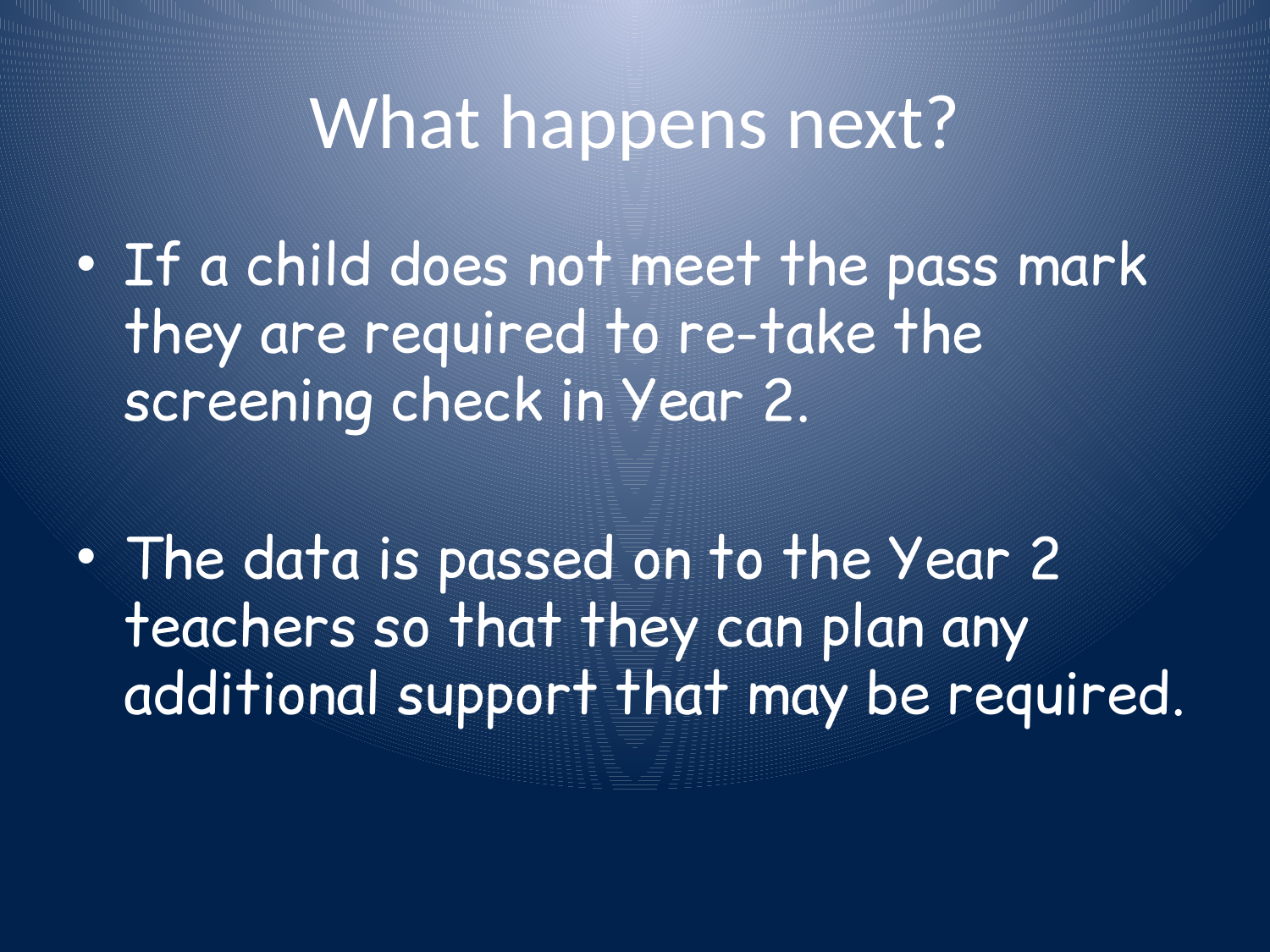

# What happens next?
If a child does not meet the pass mark they are required to re-take the screening check in Year 2.

The data is passed on to the Year 2 teachers so that they can plan any additional support that may be required.